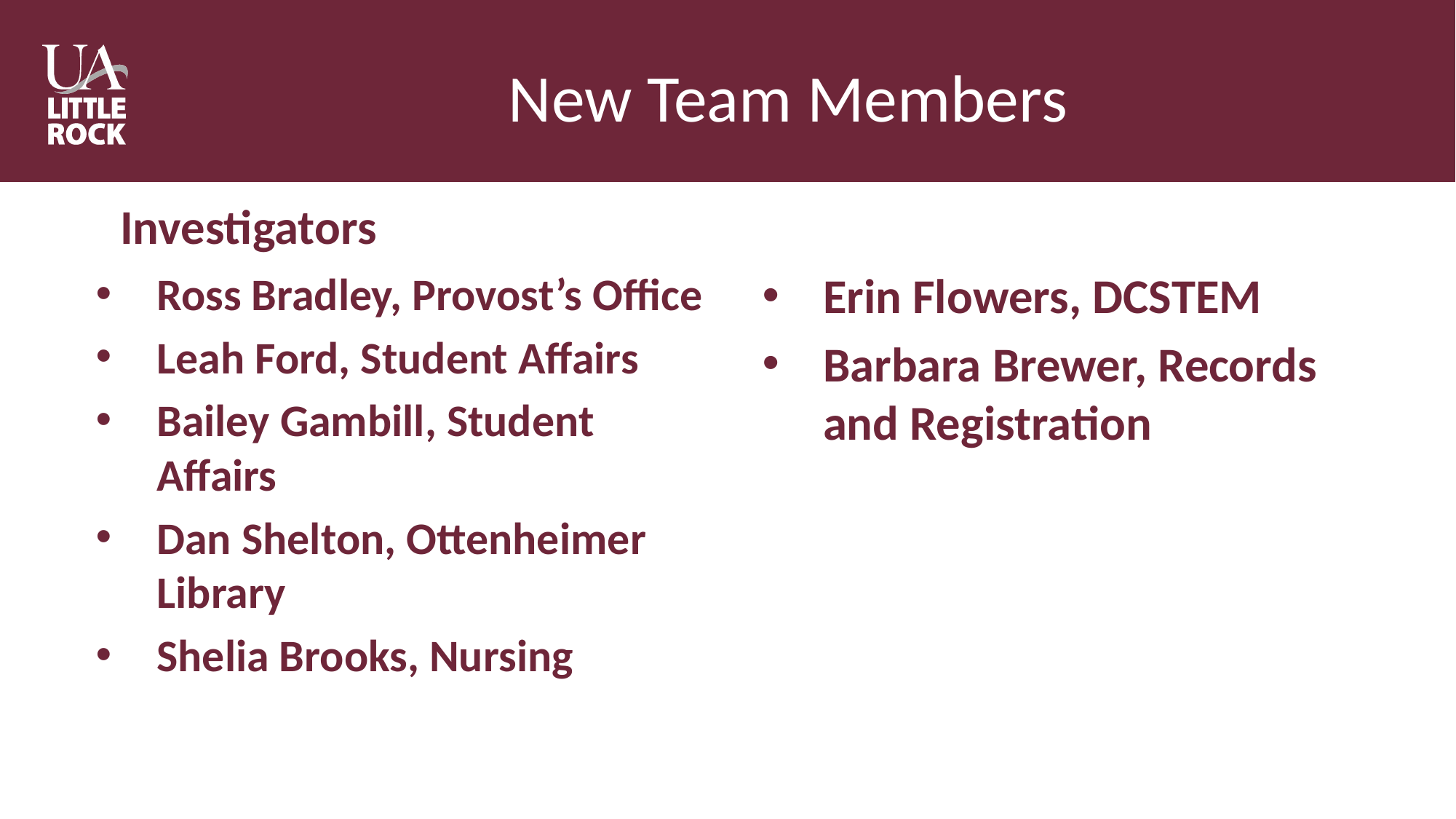

# New Team Members
Investigators
Ross Bradley, Provost’s Office
Leah Ford, Student Affairs
Bailey Gambill, Student Affairs
Dan Shelton, Ottenheimer Library
Shelia Brooks, Nursing
Erin Flowers, DCSTEM
Barbara Brewer, Records and Registration